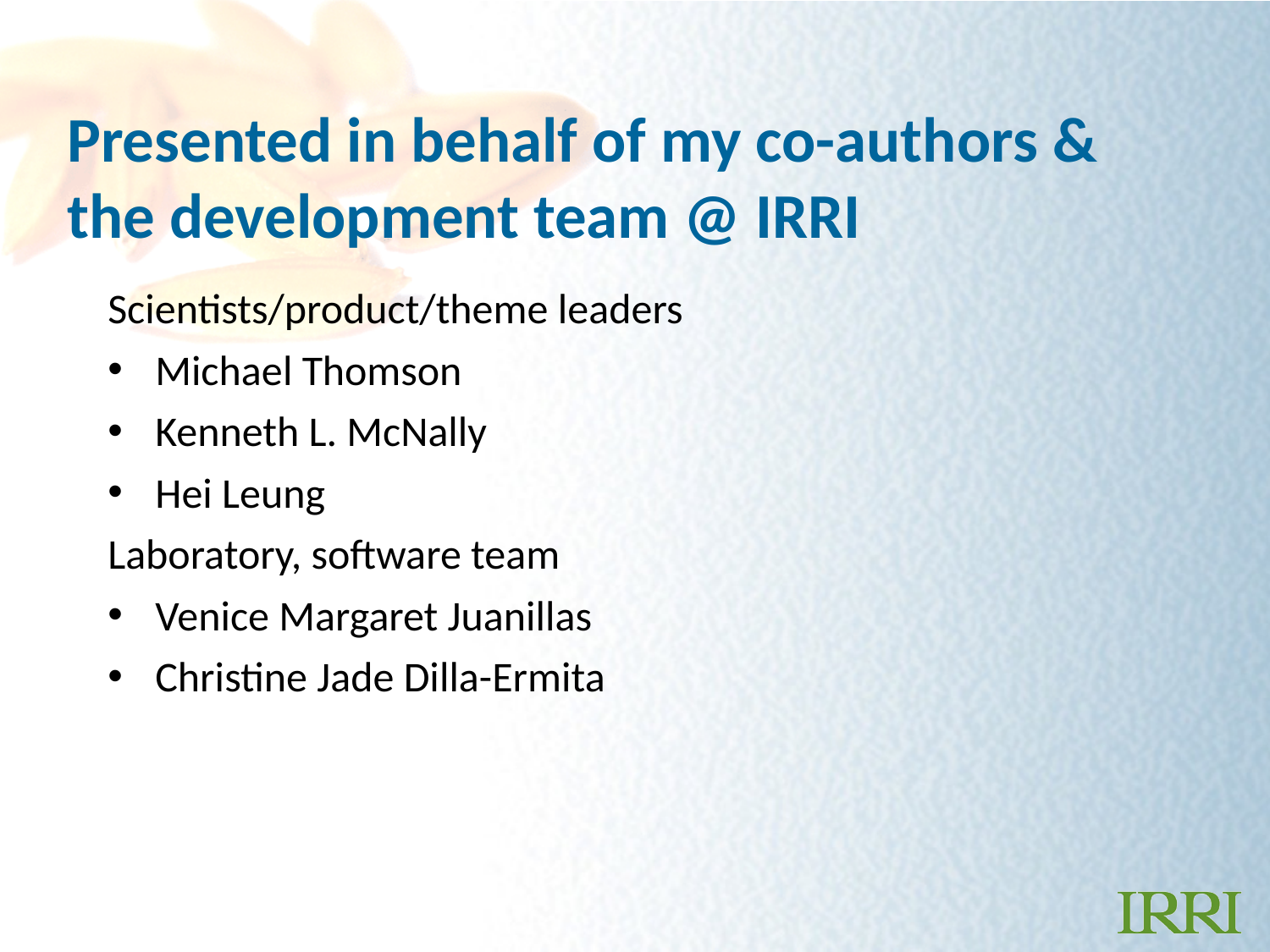

# Presented in behalf of my co-authors & the development team @ IRRI
Scientists/product/theme leaders
Michael Thomson
Kenneth L. McNally
Hei Leung
Laboratory, software team
Venice Margaret Juanillas
Christine Jade Dilla-Ermita